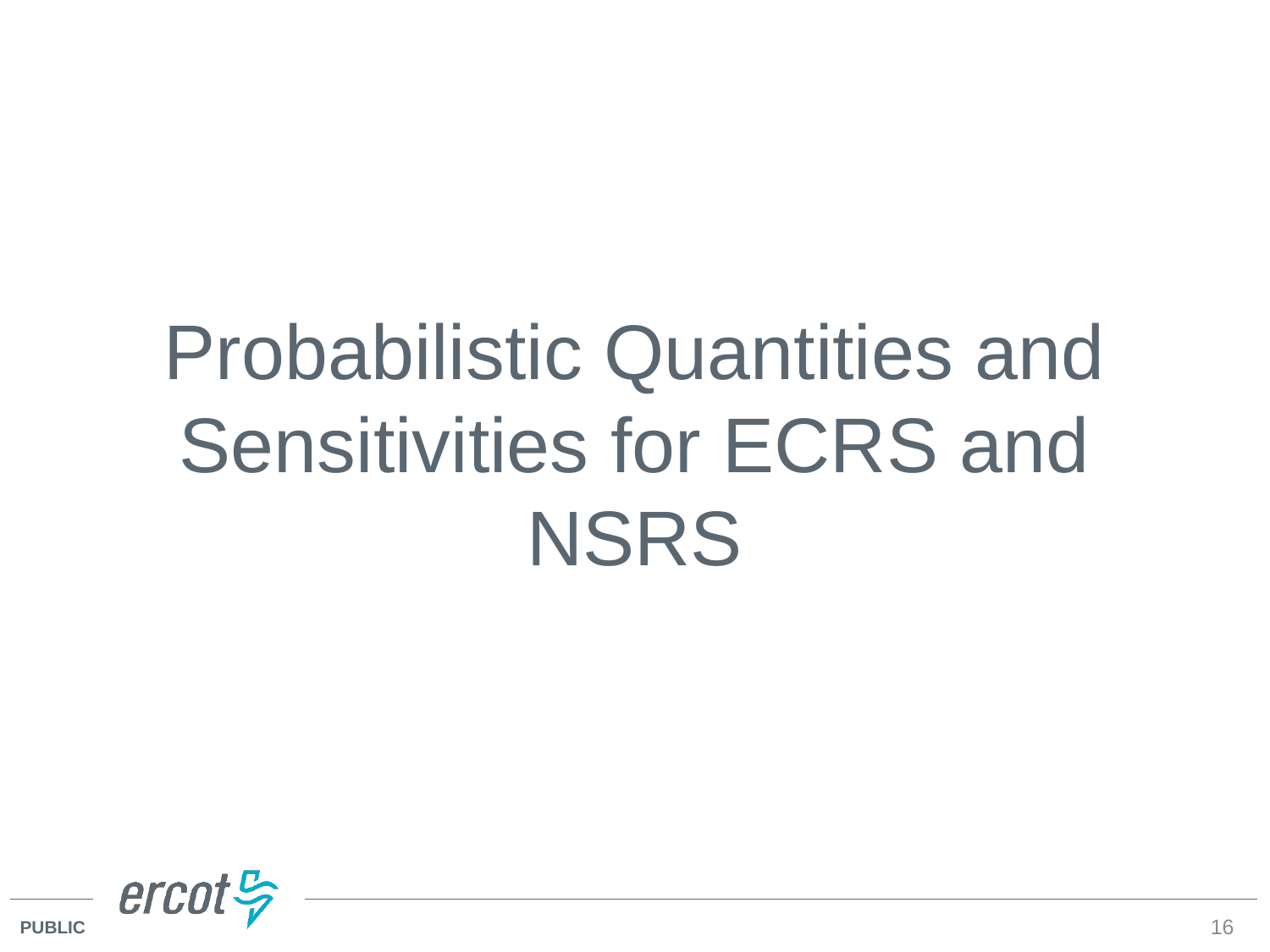

# Probabilistic Quantities and Sensitivities for ECRS and NSRS
16